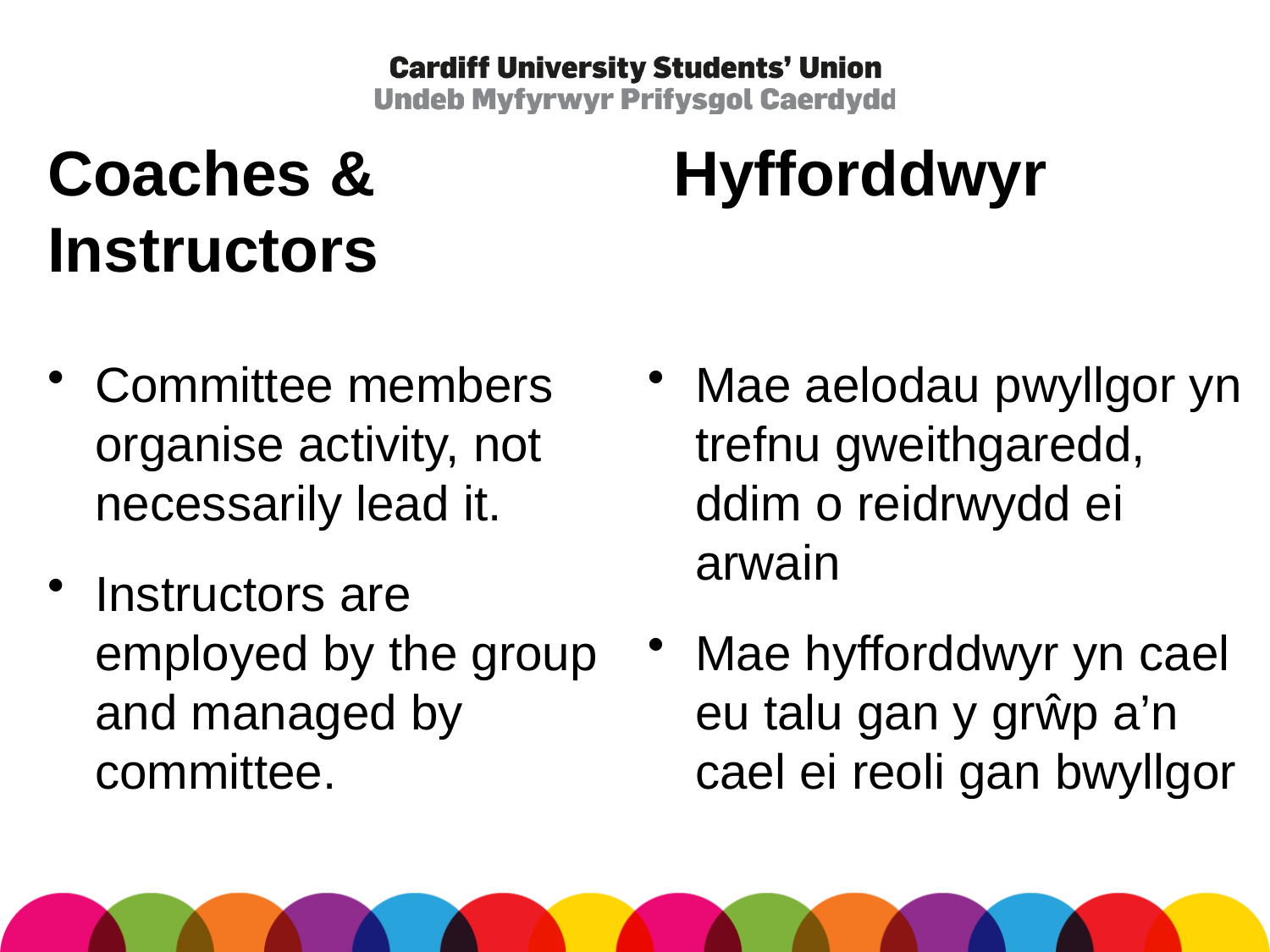

# Coaches & Instructors
Hyfforddwyr
Mae aelodau pwyllgor yn trefnu gweithgaredd, ddim o reidrwydd ei arwain
Mae hyfforddwyr yn cael eu talu gan y grŵp a’n cael ei reoli gan bwyllgor
Committee members organise activity, not necessarily lead it.
Instructors are employed by the group and managed by committee.